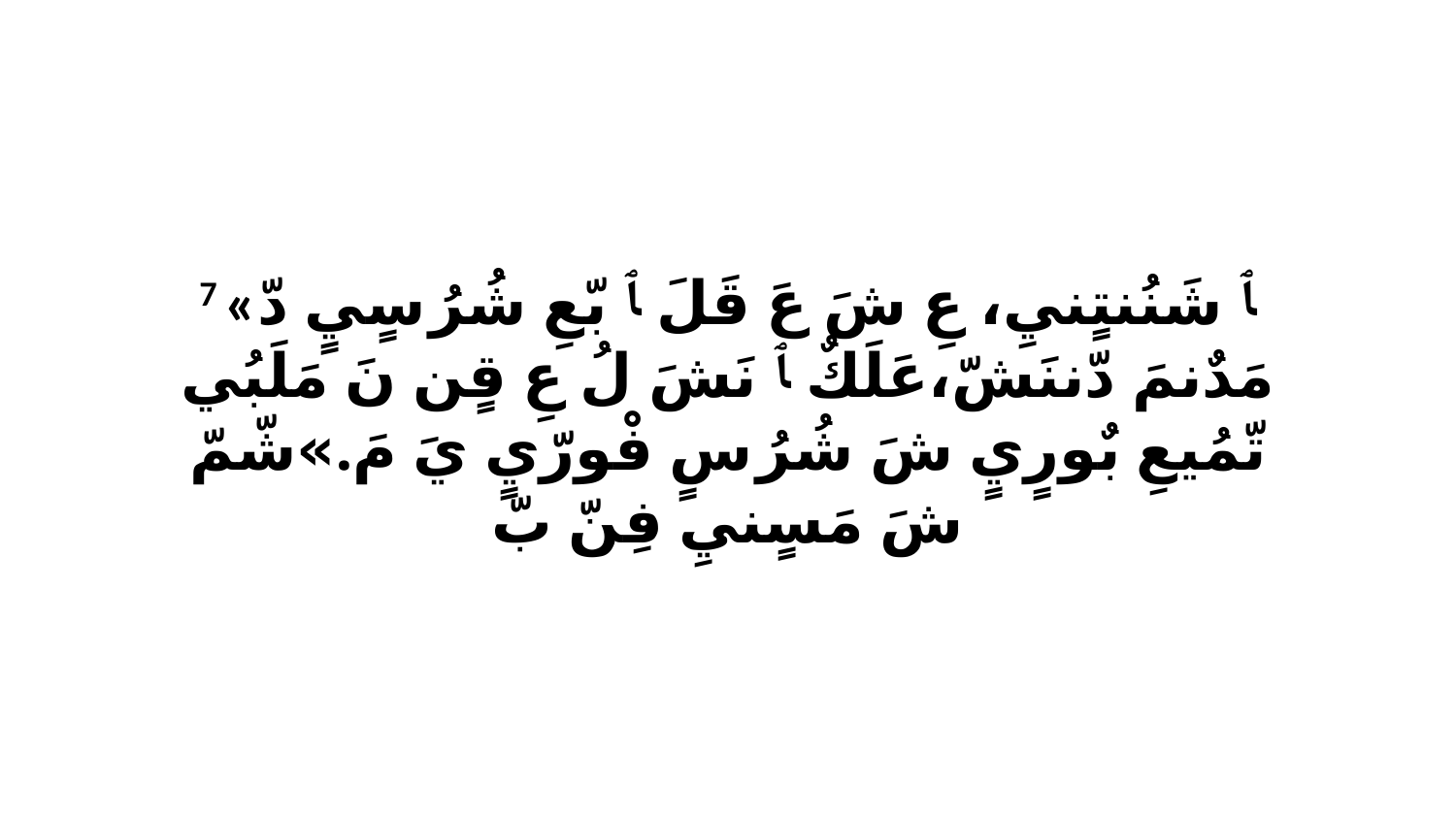

7 «ﭑ شَنُنتٍنيِ، عِ شَ عَ قَلَ ﭑ بّعِ شُرُ سٍيٍ دّ مَدٌنمَ دّننَشّ،عَلَكٌ ﭑ نَشَ لُ عِ قٍن نَ مَلَبُي تّمُيعِ بٌورٍيٍ شَ شُرُ سٍ فْورّيٍ يَ مَ.»شّمّ شَ مَسٍنيِ فِنّ بّ